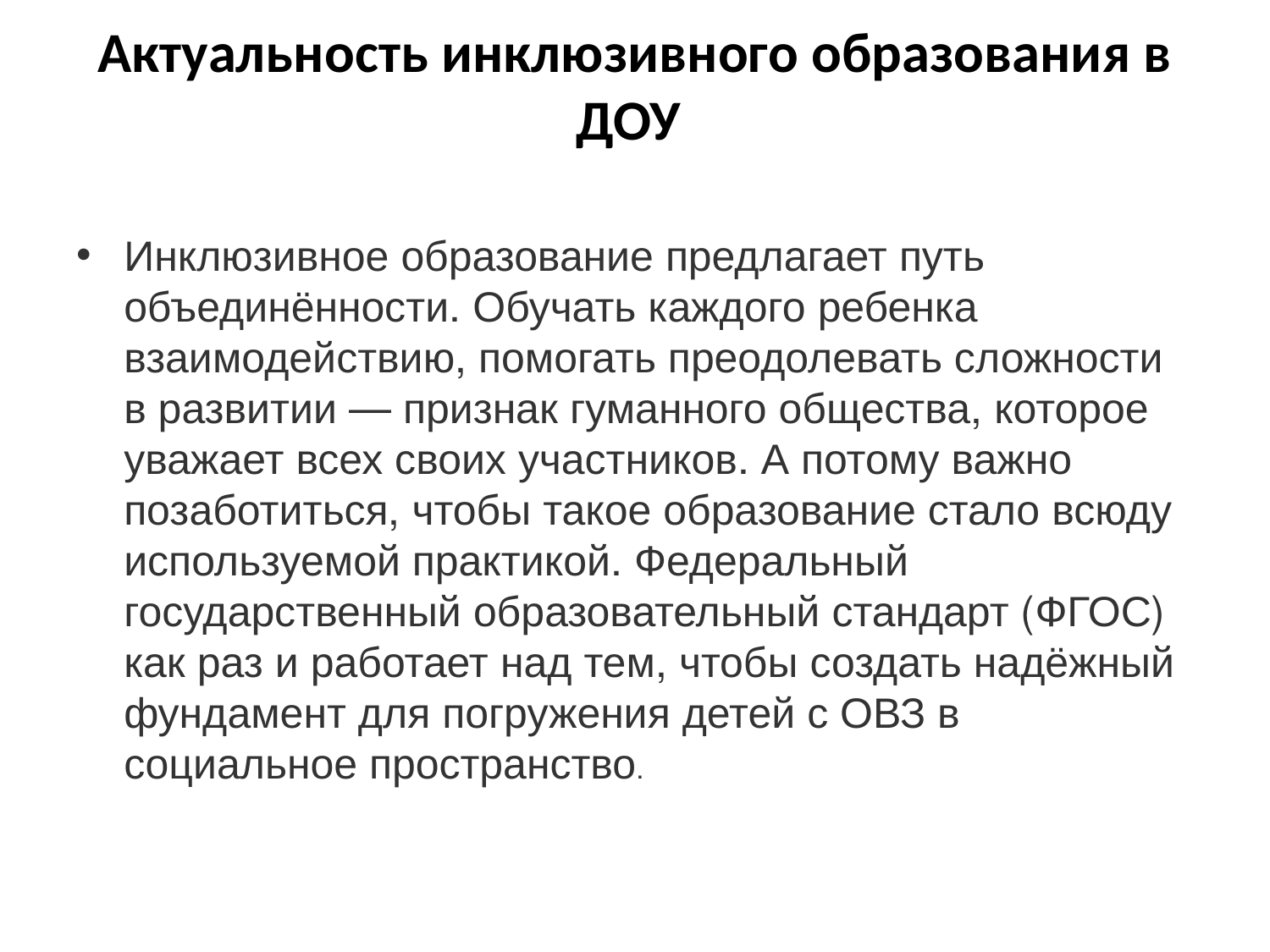

# Актуальность инклюзивного образования в ДОУ
Инклюзивное образование предлагает путь объединённости. Обучать каждого ребенка взаимодействию, помогать преодолевать сложности в развитии — признак гуманного общества, которое уважает всех своих участников. А потому важно позаботиться, чтобы такое образование стало всюду используемой практикой. Федеральный государственный образовательный стандарт (ФГОС) как раз и работает над тем, чтобы создать надёжный фундамент для погружения детей с ОВЗ в социальное пространство.